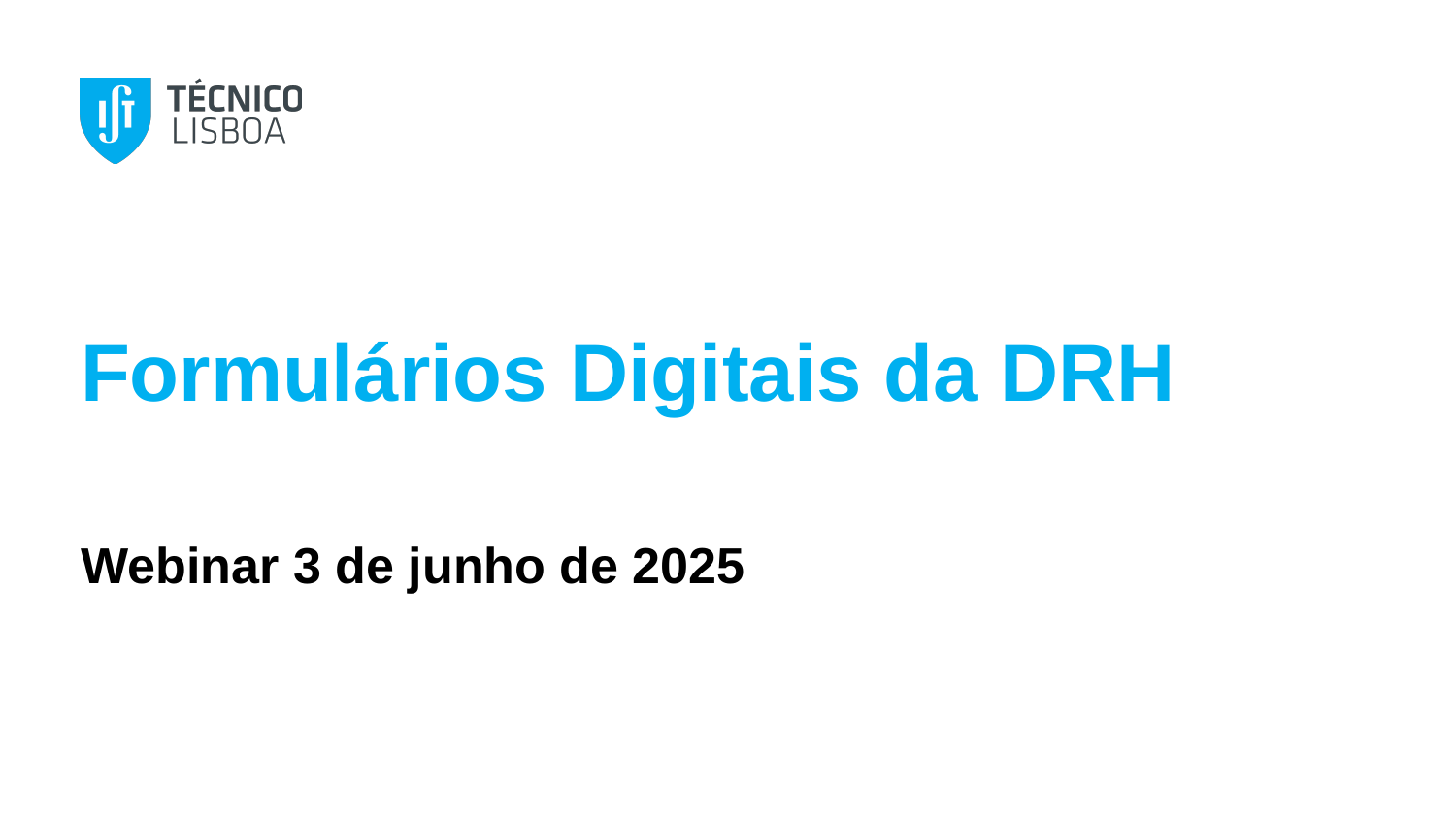

# Formulários Digitais da DRH
Webinar 3 de junho de 2025